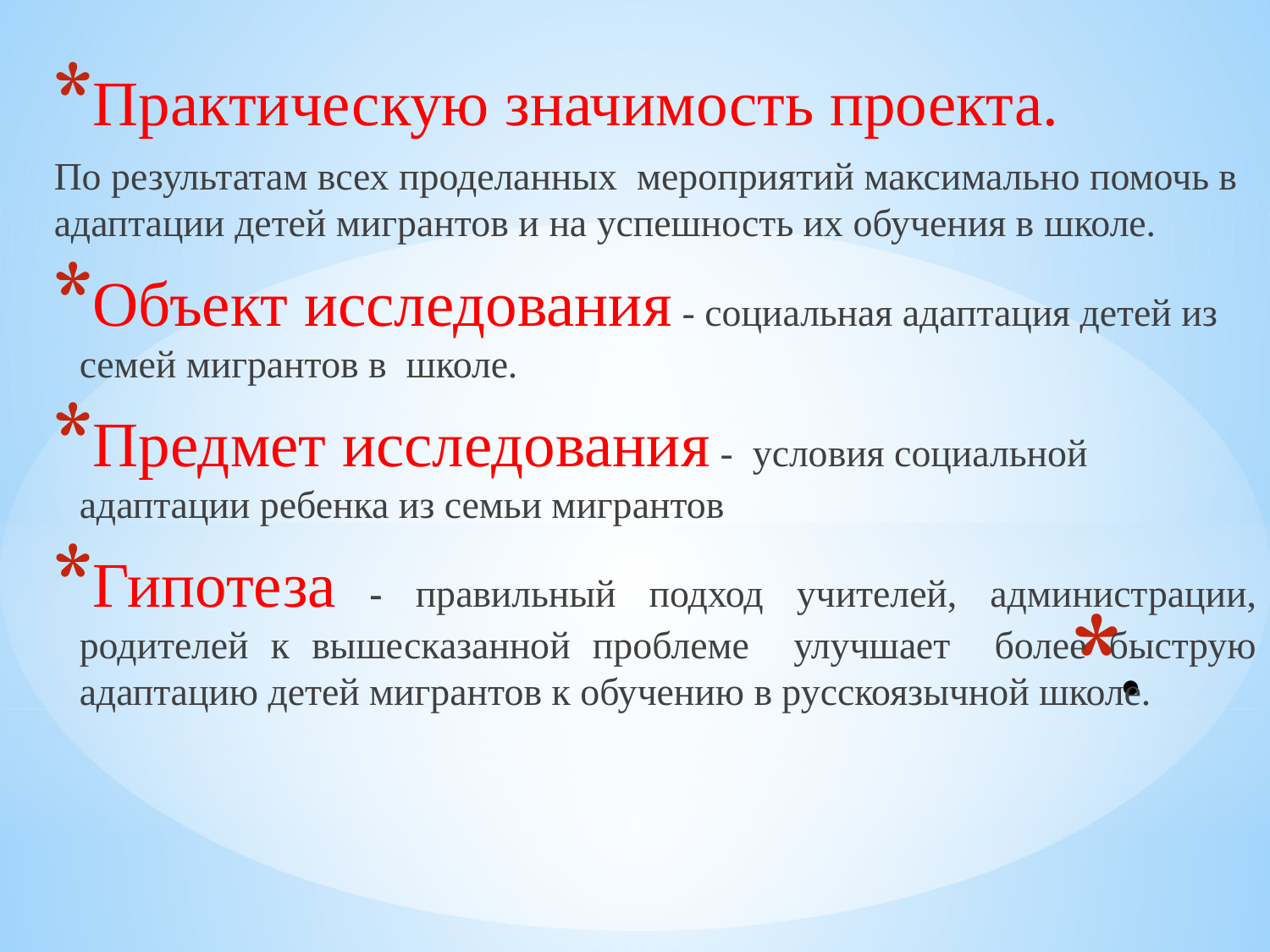

Практическую значимость проекта.
По результатам всех проделанных  мероприятий максимально помочь в адаптации детей мигрантов и на успешность их обучения в школе.
Объект исследования - социальная адаптация детей из семей мигрантов в  школе.
Предмет исследования -  условия социальной адаптации ребенка из семьи мигрантов
Гипотеза - правильный подход учителей, администрации, родителей к вышесказанной проблеме  улучшает  более быструю адаптацию детей мигрантов к обучению в русскоязычной школе.

# .